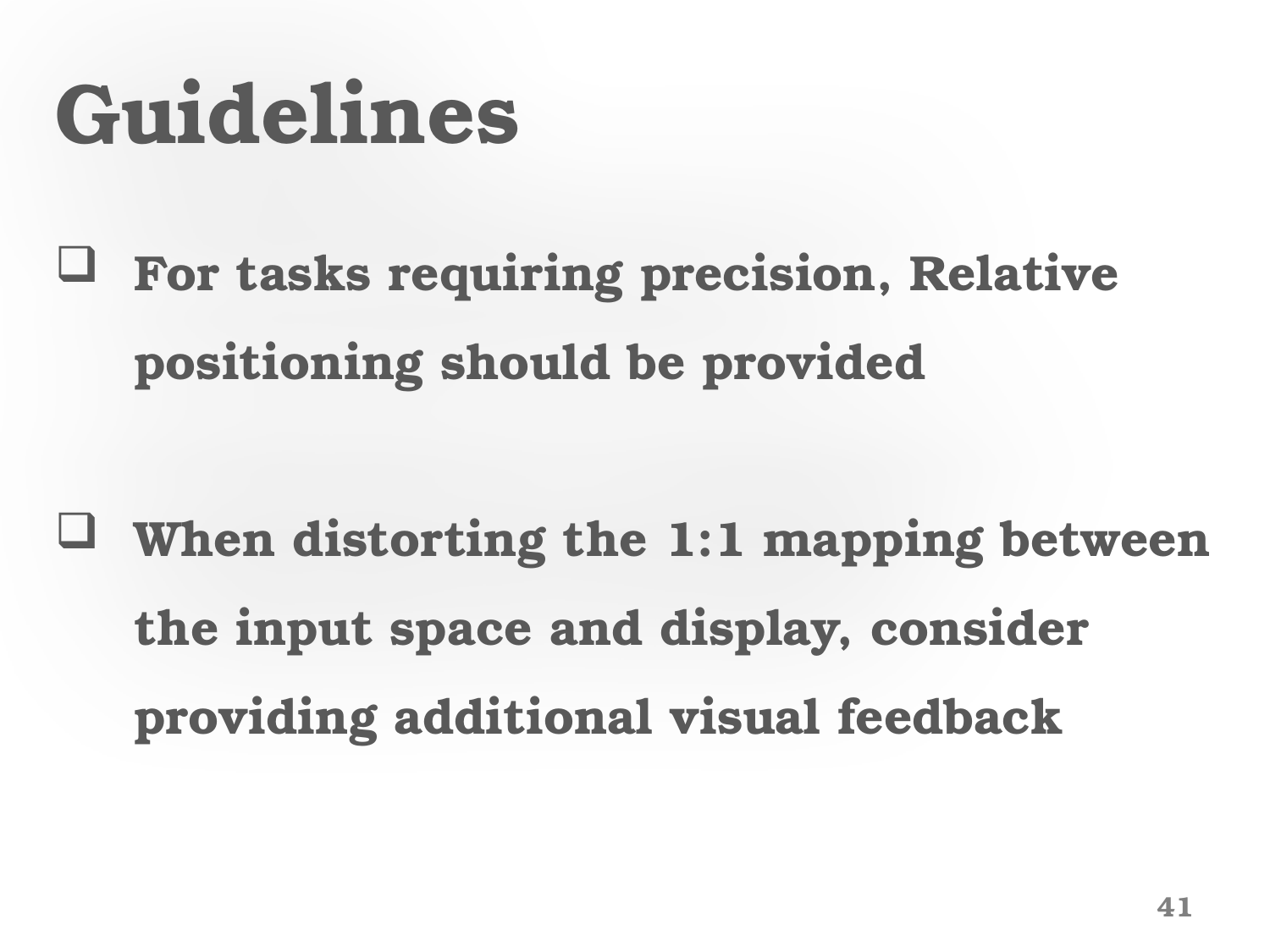

Guidelines

For tasks requiring precision, Relative positioning should be provided

When distorting the 1:1 mapping between the input space and display, consider providing additional visual feedback
41